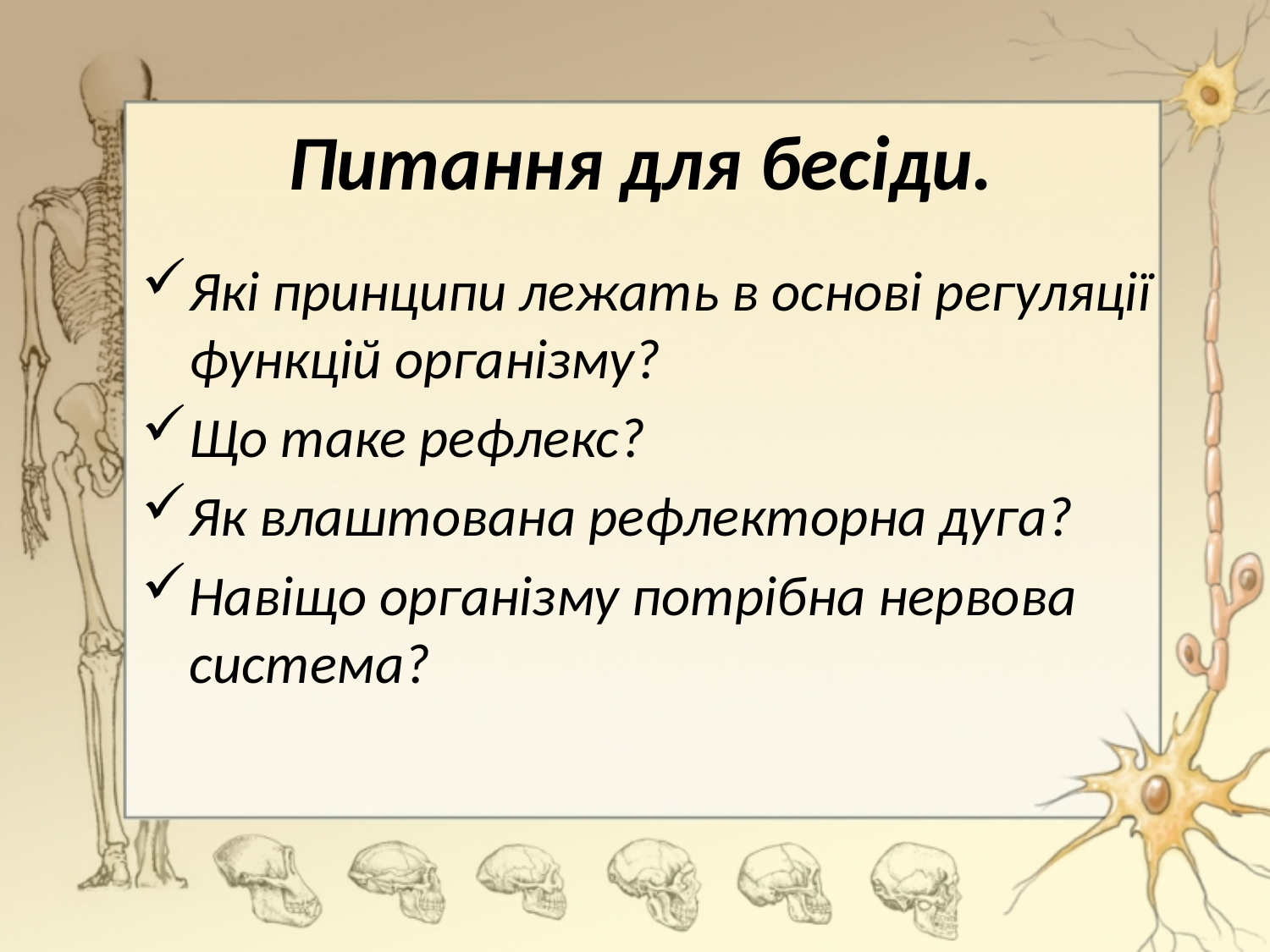

# Питання для бесіди.
Які принципи лежать в основі регуляції функцій організму?
Що таке рефлекс?
Як влаштована рефлекторна дуга?
Навіщо організму потрібна нервова система?